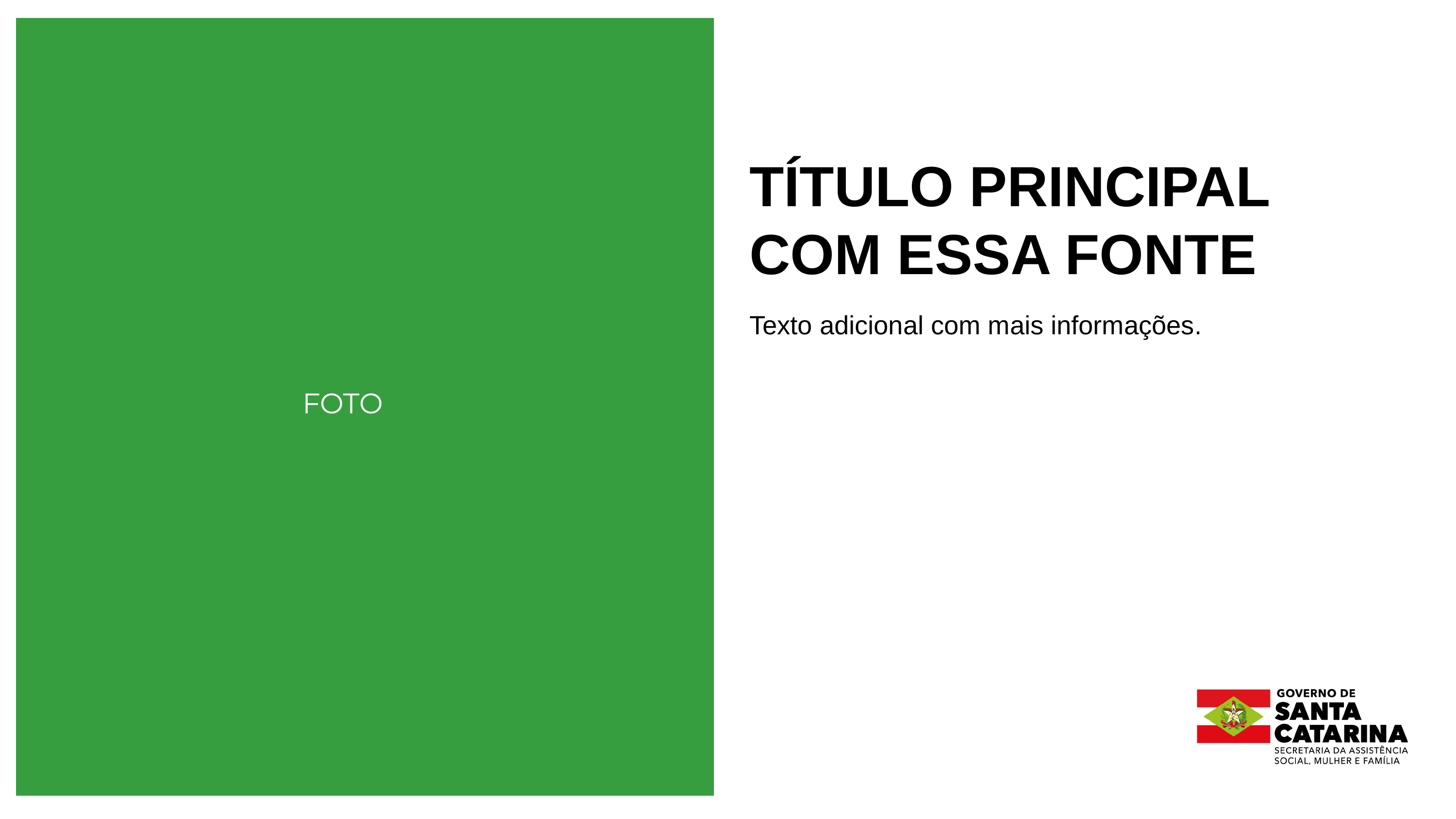

TÍTULO PRINCIPAL
COM ESSA FONTE
Texto adicional com mais informações.
FOTO